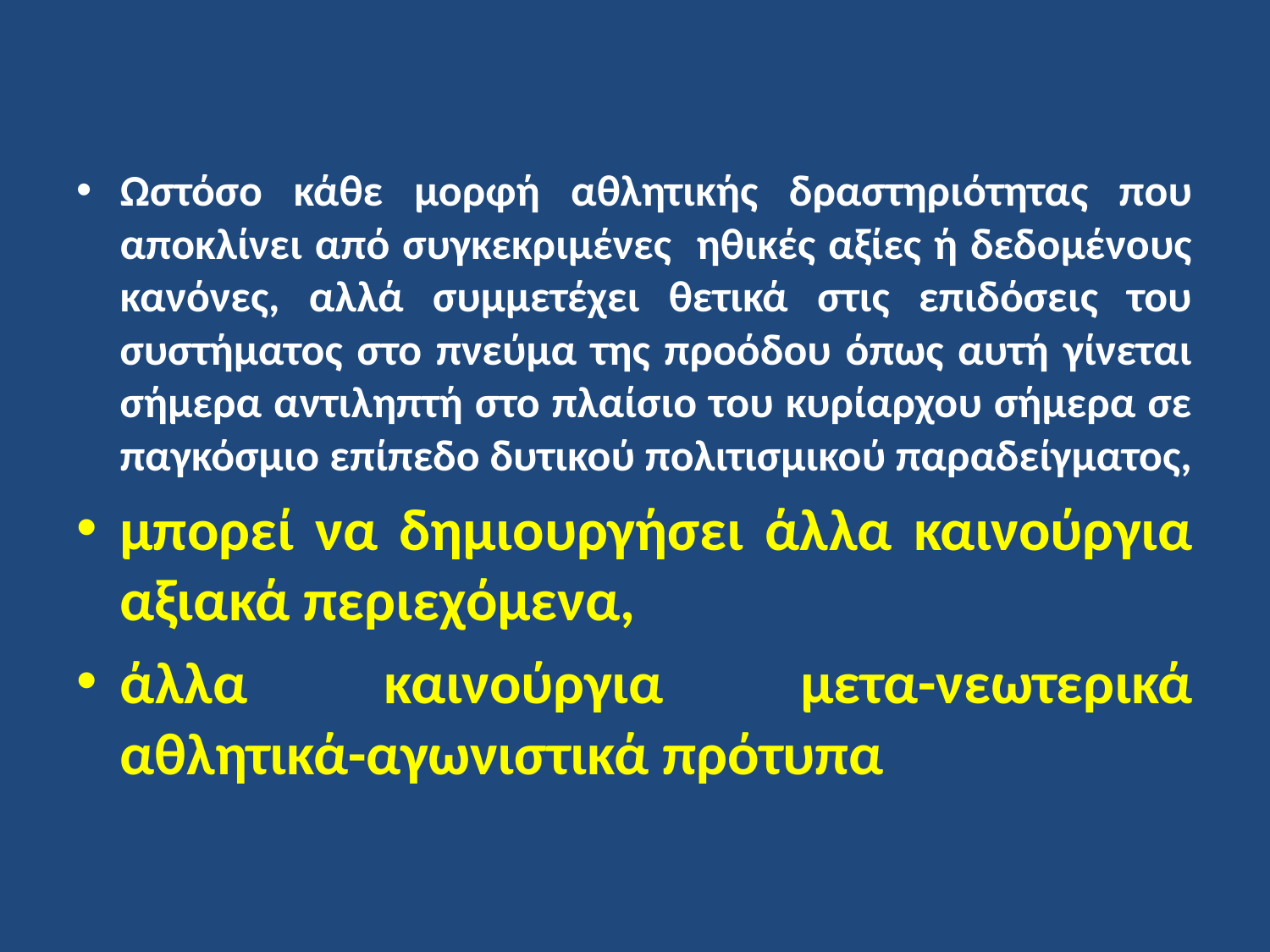

Ωστόσο κάθε μορφή αθλητικής δραστηριότητας που αποκλίνει από συγκεκριμένες  ηθικές αξίες ή δεδομένους κανόνες, αλλά συμμετέχει θετικά στις επιδόσεις του συστήματος στο πνεύμα της προόδου όπως αυτή γίνεται σήμερα αντιληπτή στο πλαίσιο του κυρίαρχου σήμερα σε παγκόσμιο επίπεδο δυτικού πολιτισμικού παραδείγματος,
μπορεί να δημιουργήσει άλλα καινούργια αξιακά περιεχόμενα,
άλλα καινούργια μετα-νεωτερικά αθλητικά-αγωνιστικά πρότυπα